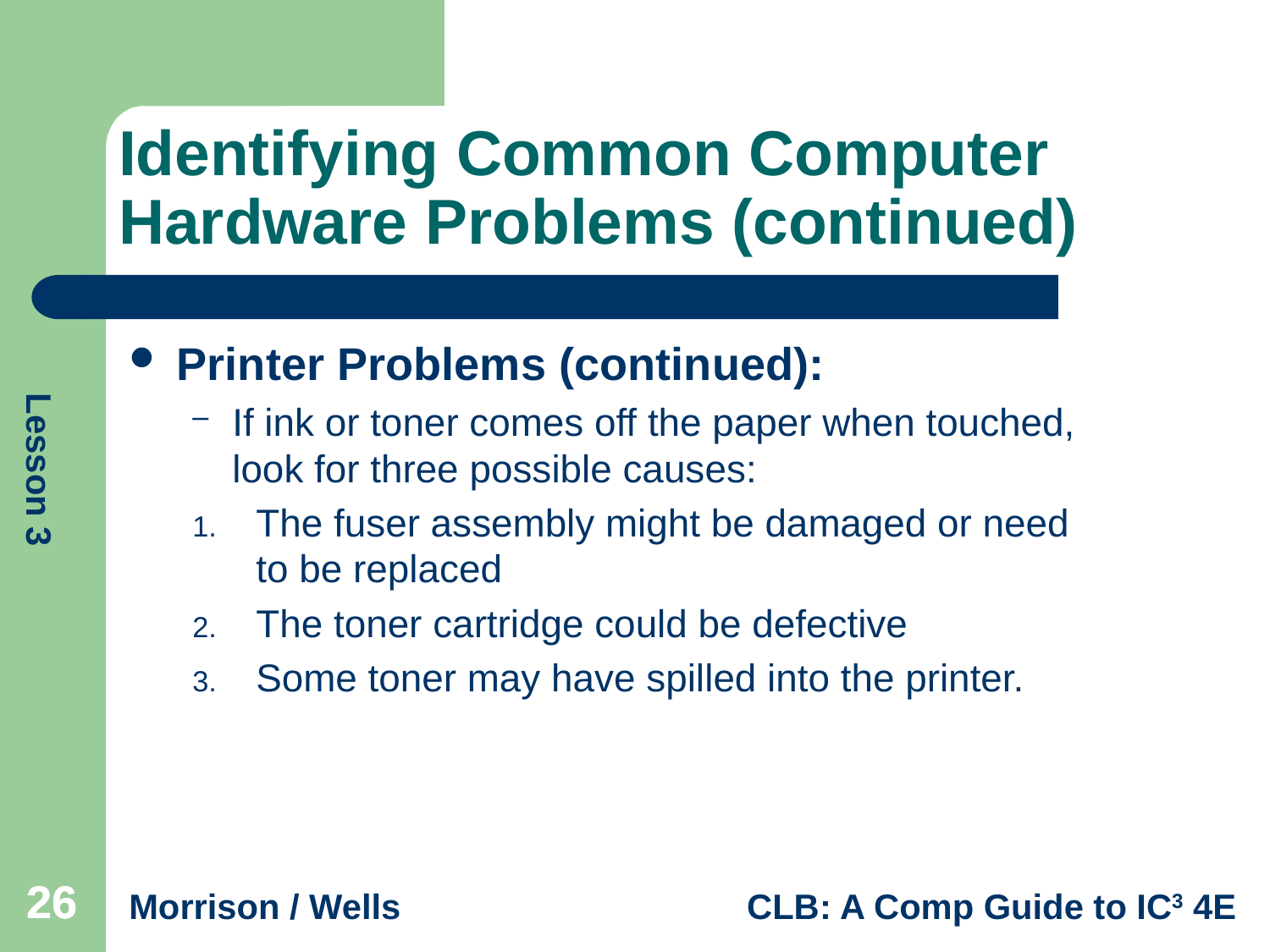

# Identifying Common Computer Hardware Problems (continued)
Printer Problems (continued):
If ink or toner comes off the paper when touched, look for three possible causes:
The fuser assembly might be damaged or need to be replaced
The toner cartridge could be defective
Some toner may have spilled into the printer.

26
26
26